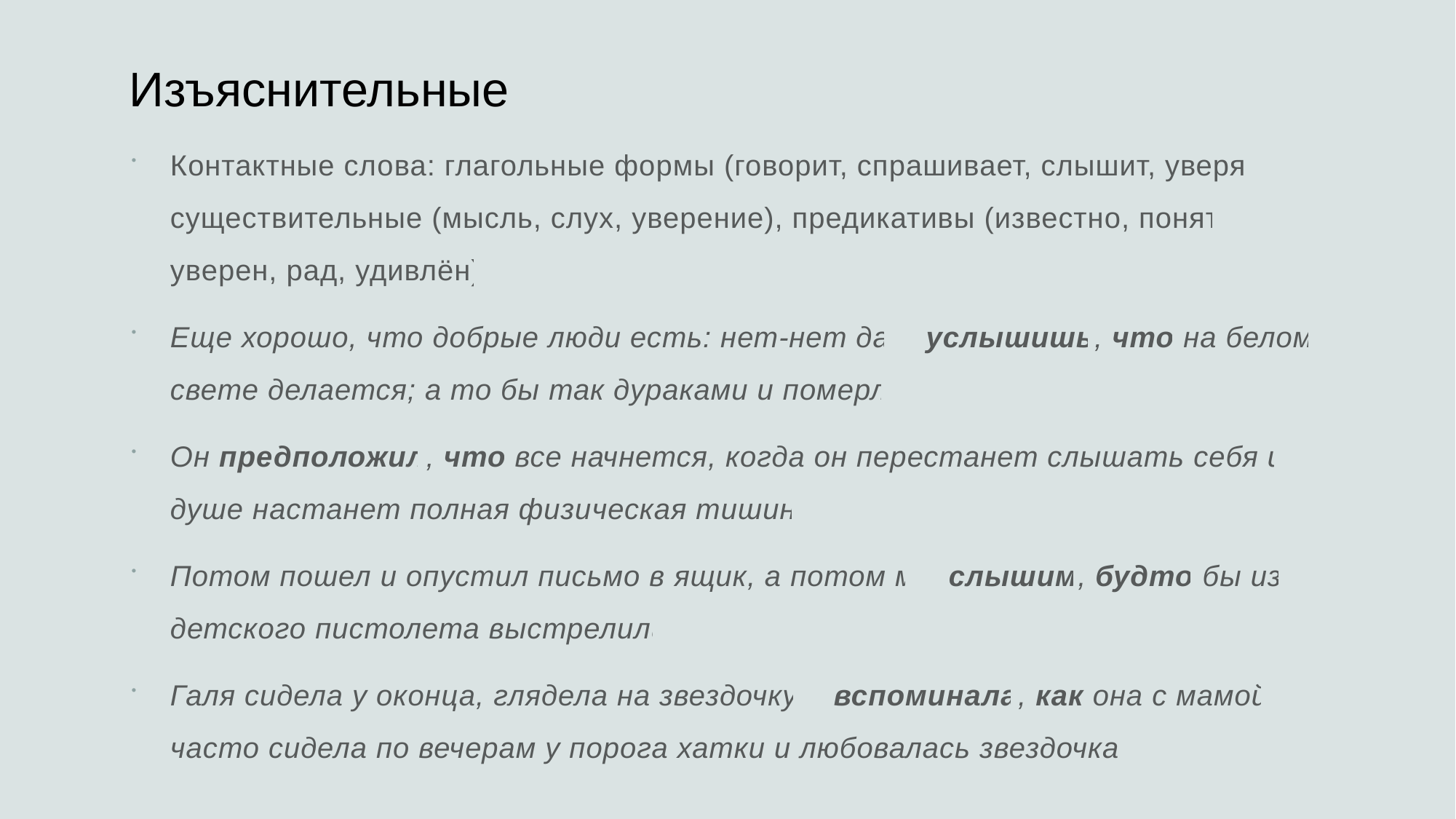

# Изъяснительные
Контактные слова: глагольные формы (говорит, спрашивает, слышит, уверяет), существительные (мысль, слух, уверение), предикативы (известно, понятно, уверен, рад, удивлён).
Еще хорошо, что добрые люди есть: нет-нет да и услышишь, что на белом свете делается; а то бы так дураками и померли.
Он предположил, что все начнется, когда он перестанет слышать себя и в душе настанет полная физическая тишина.
Потом пошел и опустил письмо в ящик, а потом мы слышим, будто бы из детского пистолета выстрелили.
Галя сидела у оконца, глядела на звездочку и вспоминала, как она с мамой часто сидела по вечерам у порога хатки и любовалась звездочками.